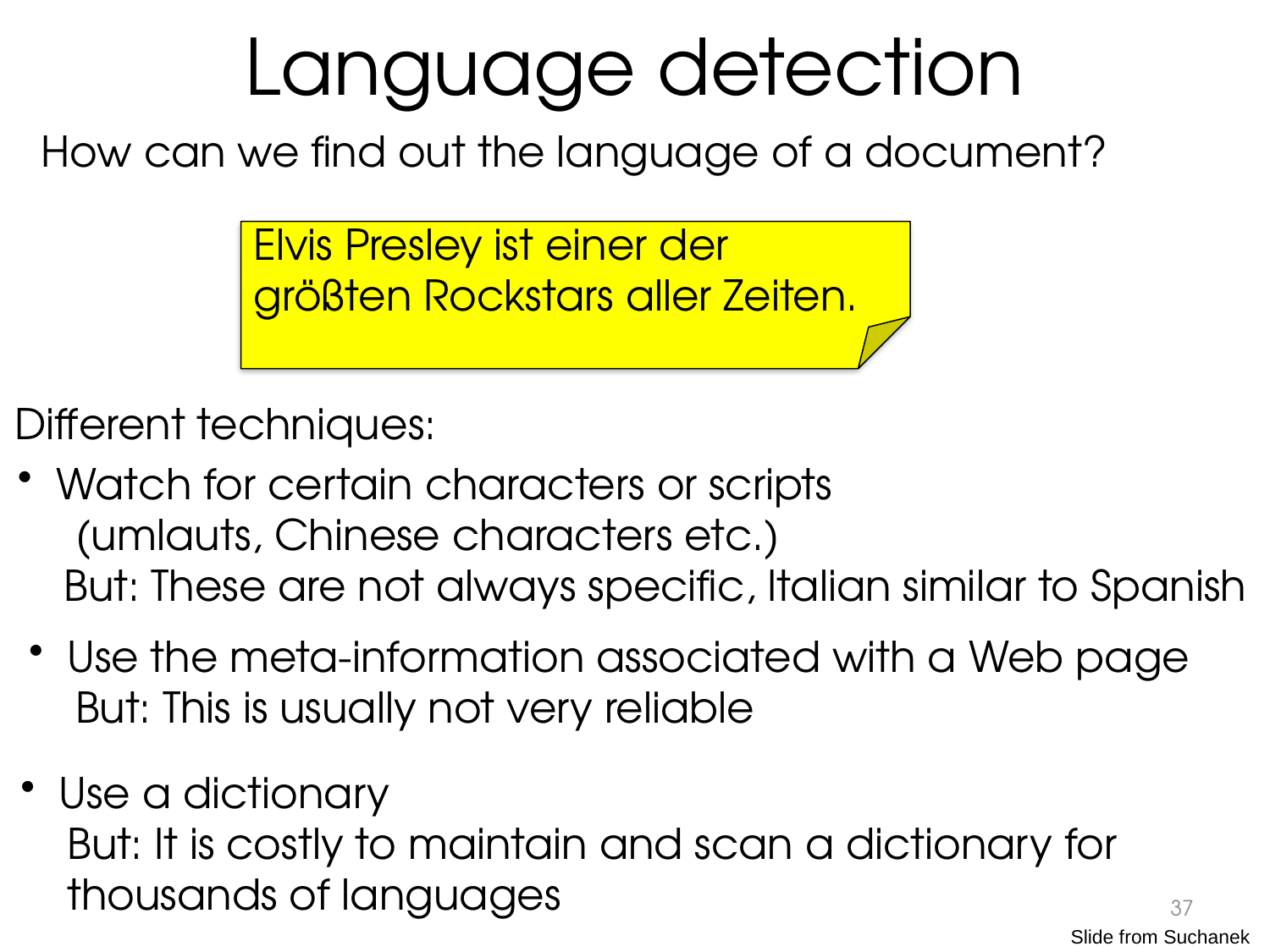

# Language detection
How can we find out the language of a document?
Elvis Presley ist einer der größten Rockstars aller Zeiten.
Different techniques:
  Watch for certain characters or scripts
     (umlauts, Chinese characters etc.)
    But: These are not always specific, Italian similar to Spanish
  Use the meta-information associated with a Web page
    But: This is usually not very reliable
  Use a dictionary
    But: It is costly to maintain and scan a dictionary for
    thousands of languages
37
Slide from Suchanek